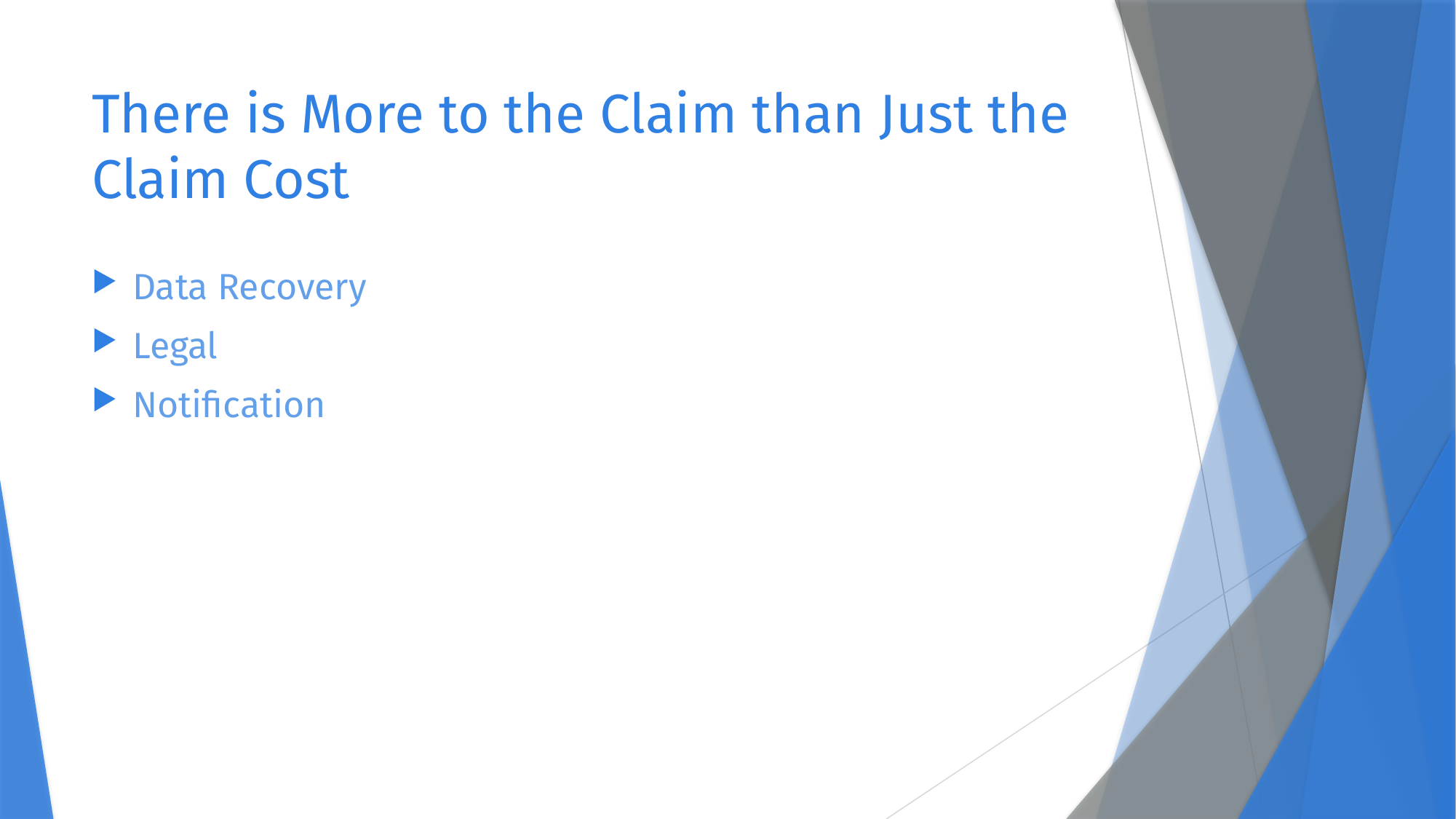

# There is More to the Claim than Just the Claim Cost
Data Recovery
Legal
Notification